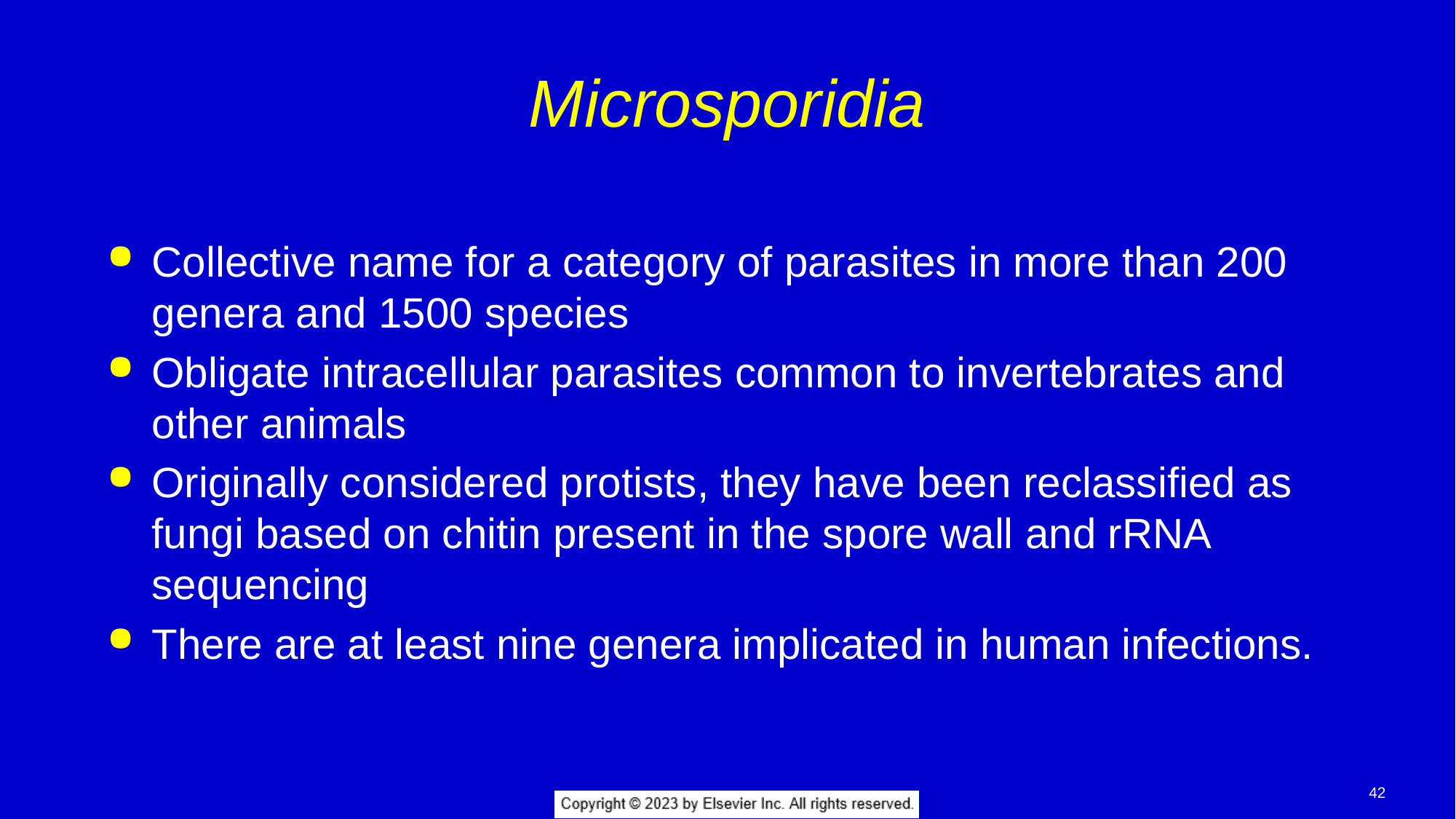

# Microsporidia
Collective name for a category of parasites in more than 200 genera and 1500 species
Obligate intracellular parasites common to invertebrates and other animals
Originally considered protists, they have been reclassified as fungi based on chitin present in the spore wall and rRNA sequencing
There are at least nine genera implicated in human infections.